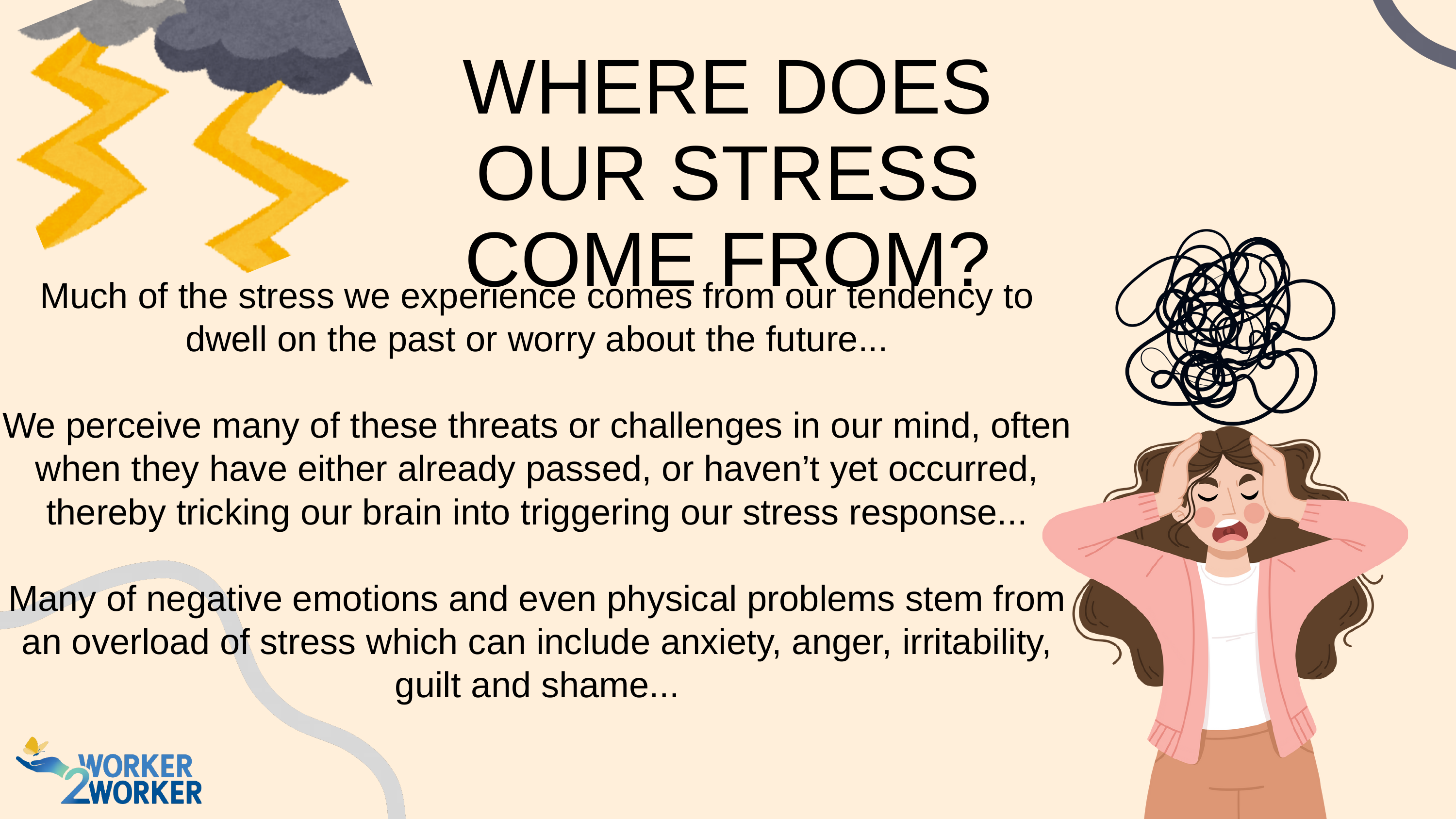

WHERE DOES OUR STRESS COME FROM?

Much of the stress we experience comes from our tendency to dwell on the past or worry about the future...

We perceive many of these threats or challenges in our mind, often when they have either already passed, or haven’t yet occurred, thereby tricking our brain into triggering our stress response...

Many of negative emotions and even physical problems stem from an overload of stress which can include anxiety, anger, irritability, guilt and shame...